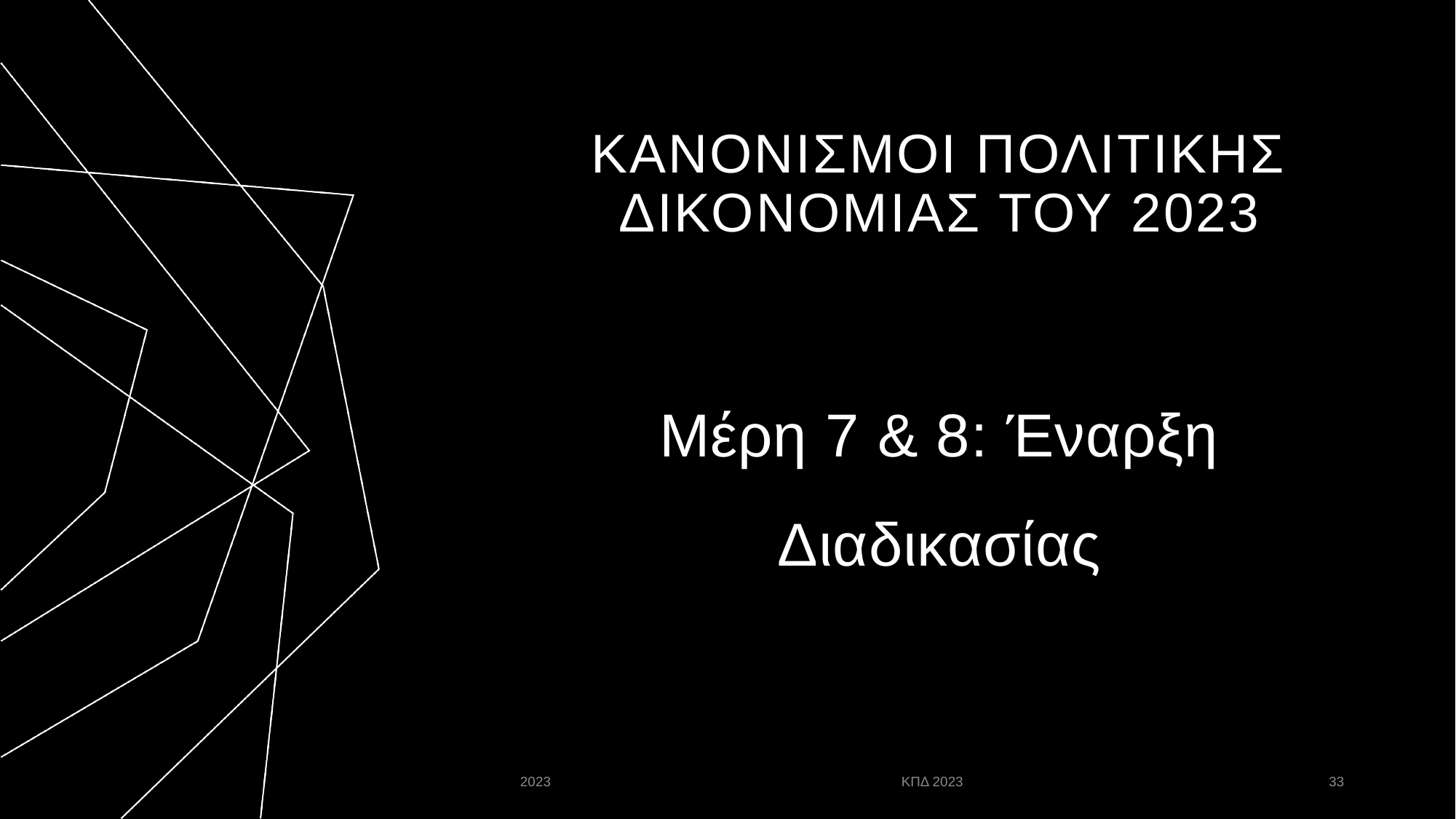

# Κανονισμοι πολιτικησ δικονομιασ του 2023

Μέρη 7 & 8: Έναρξη Διαδικασίας
2023
ΚΠΔ 2023
33